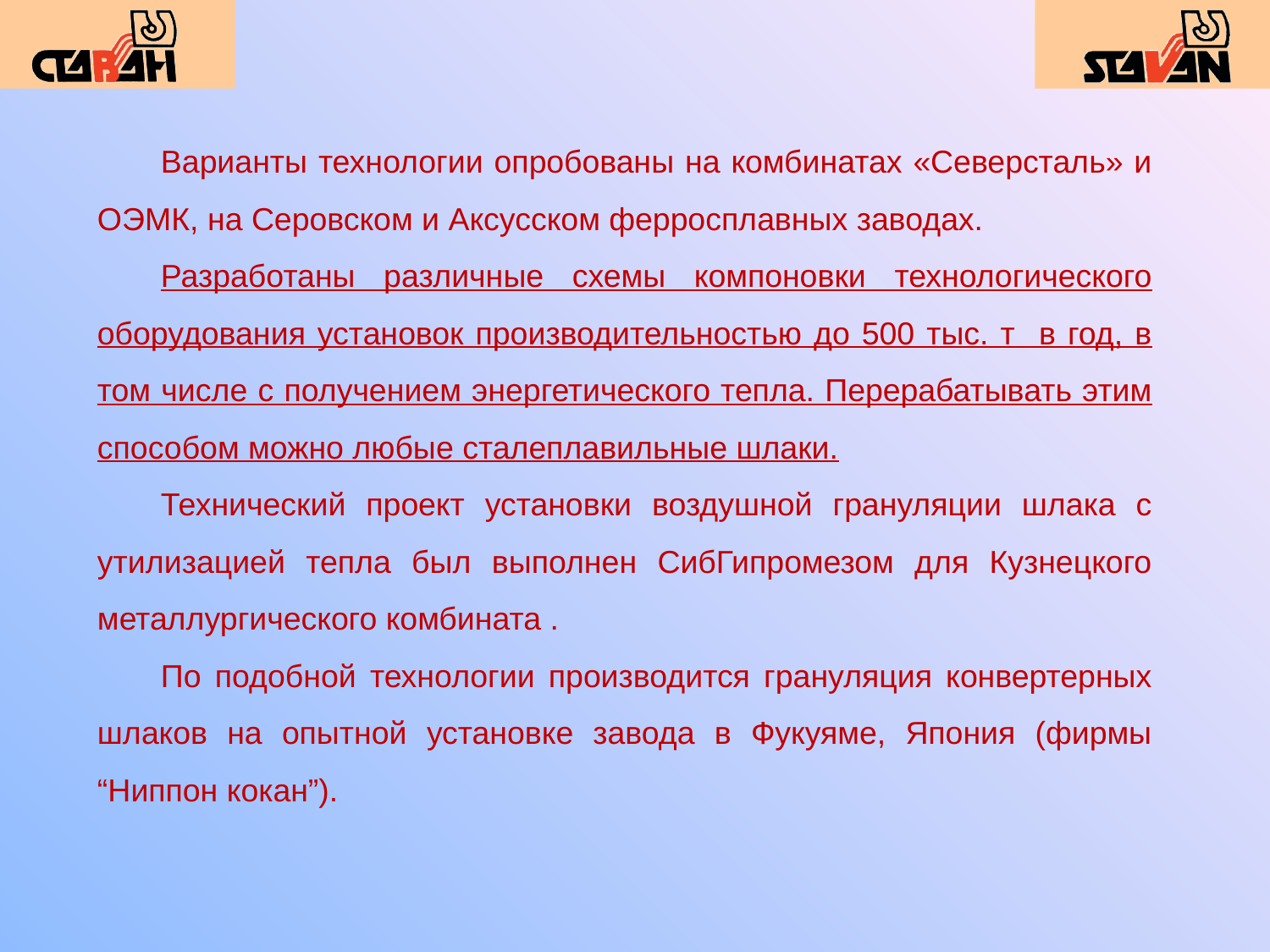

Варианты технологии опробованы на комбинатах «Северсталь» и ОЭМК, на Серовском и Аксусском ферросплавных заводах.
Разработаны различные схемы компоновки технологического оборудования установок производительностью до 500 тыс. т  в год, в том числе с получением энергетического тепла. Перерабатывать этим способом можно любые сталеплавильные шлаки.
Технический проект установки воздушной грануляции шлака с утилизацией тепла был выполнен СибГипромезом для Кузнецкого металлургического комбината .
По подобной технологии производится грануляция конвертерных шлаков на опытной установке завода в Фукуяме, Япония (фирмы “Ниппон кокан”).